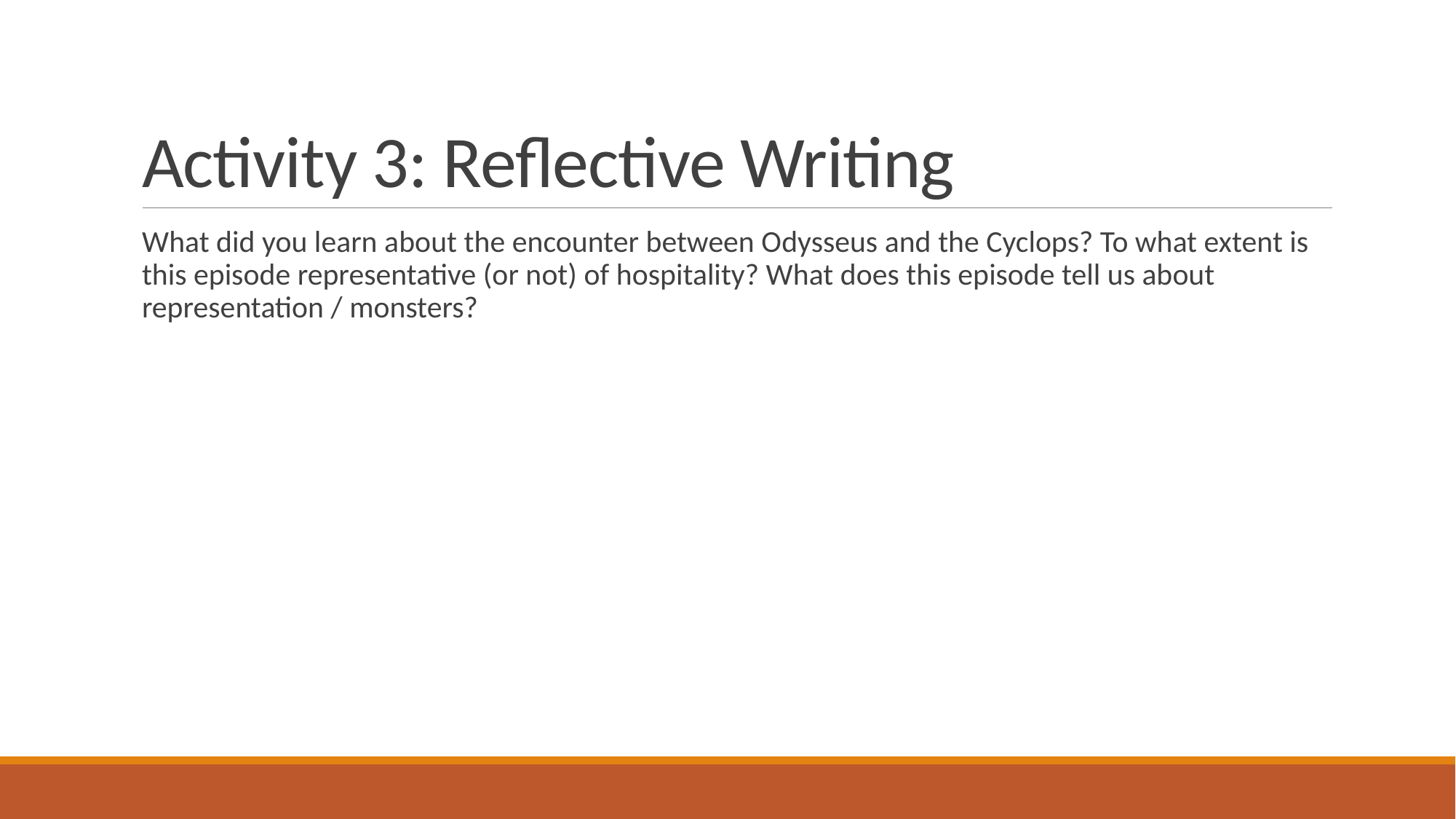

# Activity 3: Reflective Writing
What did you learn about the encounter between Odysseus and the Cyclops? To what extent is this episode representative (or not) of hospitality? What does this episode tell us about representation / monsters?